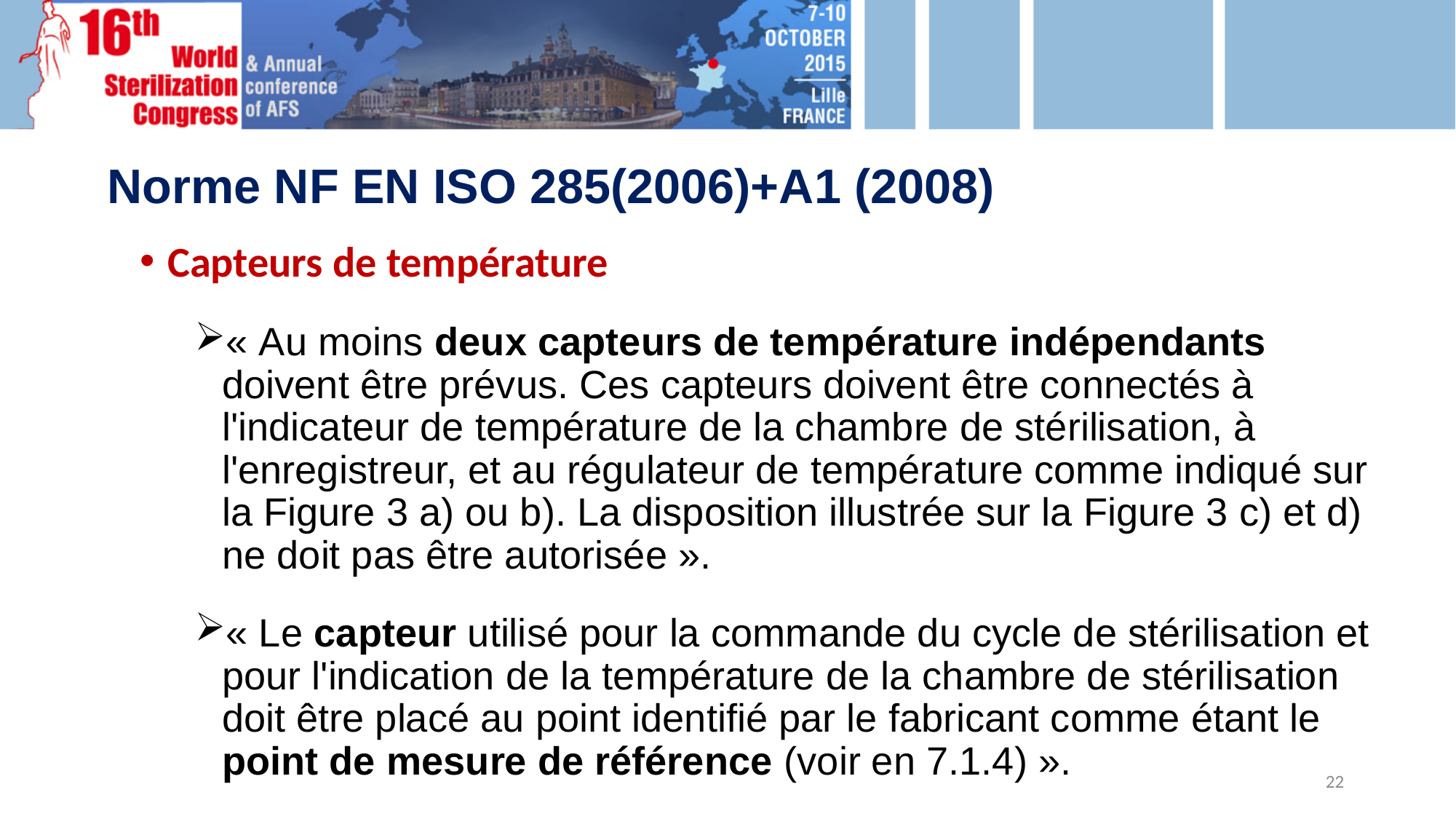

# Norme NF EN ISO 285(2006)+A1 (2008)
Capteurs de température

« Au moins deux capteurs de température indépendants doivent être prévus. Ces capteurs doivent être connectés à l'indicateur de température de la chambre de stérilisation, à l'enregistreur, et au régulateur de température comme indiqué sur la Figure 3 a) ou b). La disposition illustrée sur la Figure 3 c) et d) ne doit pas être autorisée ».

« Le capteur utilisé pour la commande du cycle de stérilisation et pour l'indication de la température de la chambre de stérilisation doit être placé au point identifié par le fabricant comme étant le point de mesure de référence (voir en 7.1.4) ».
22